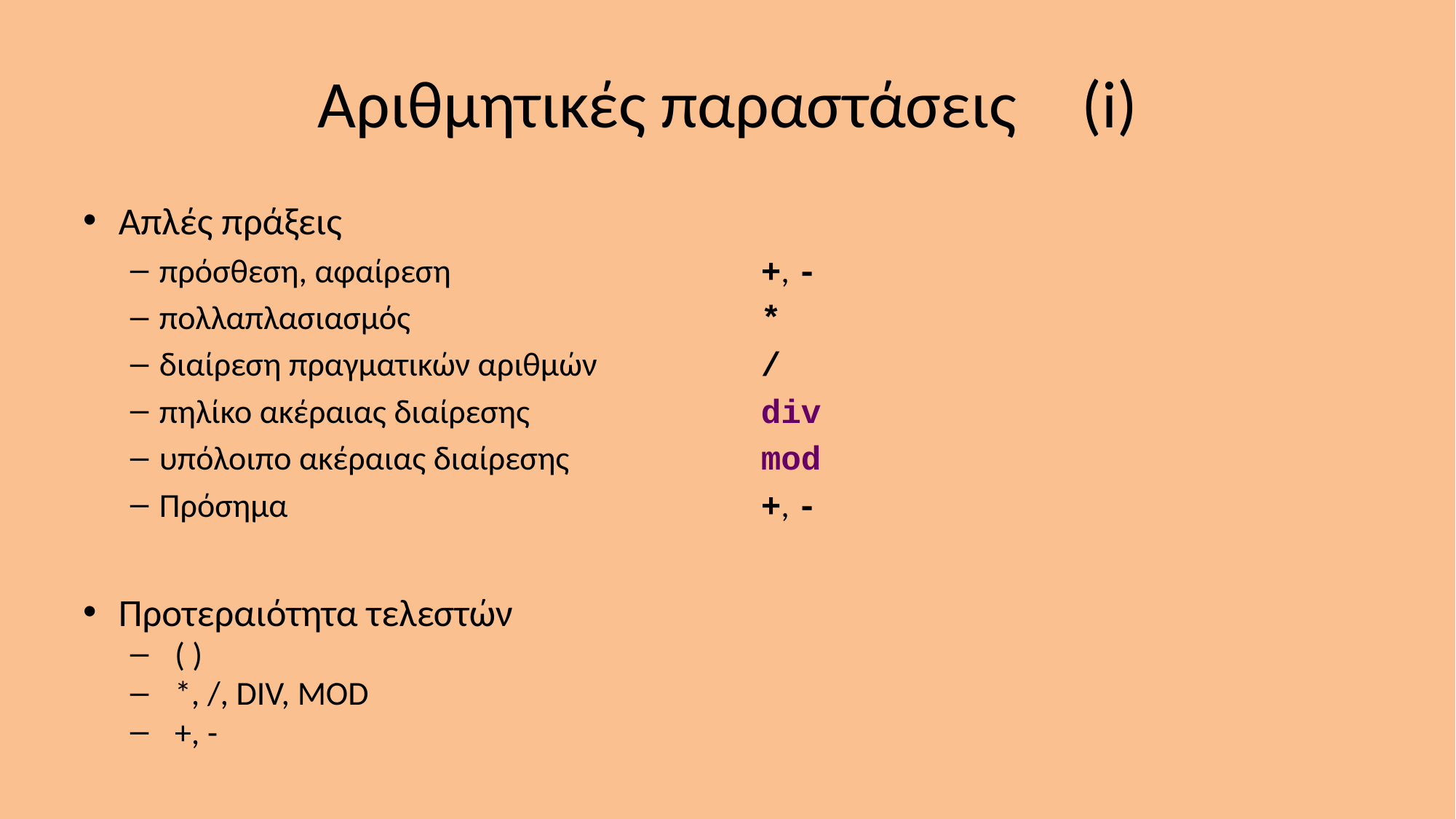

# Αριθμητικές παραστάσεις	(i)
Απλές πράξεις
πρόσθεση, αφαίρεση	+, -
πολλαπλασιασμός	*
διαίρεση πραγματικών αριθμών	/
πηλίκο ακέραιας διαίρεσης	div
υπόλοιπο ακέραιας διαίρεσης	mod
Πρόσημα	+, -

Προτεραιότητα τελεστών
  ( )
  *, /, DIV, MOD
  +, -